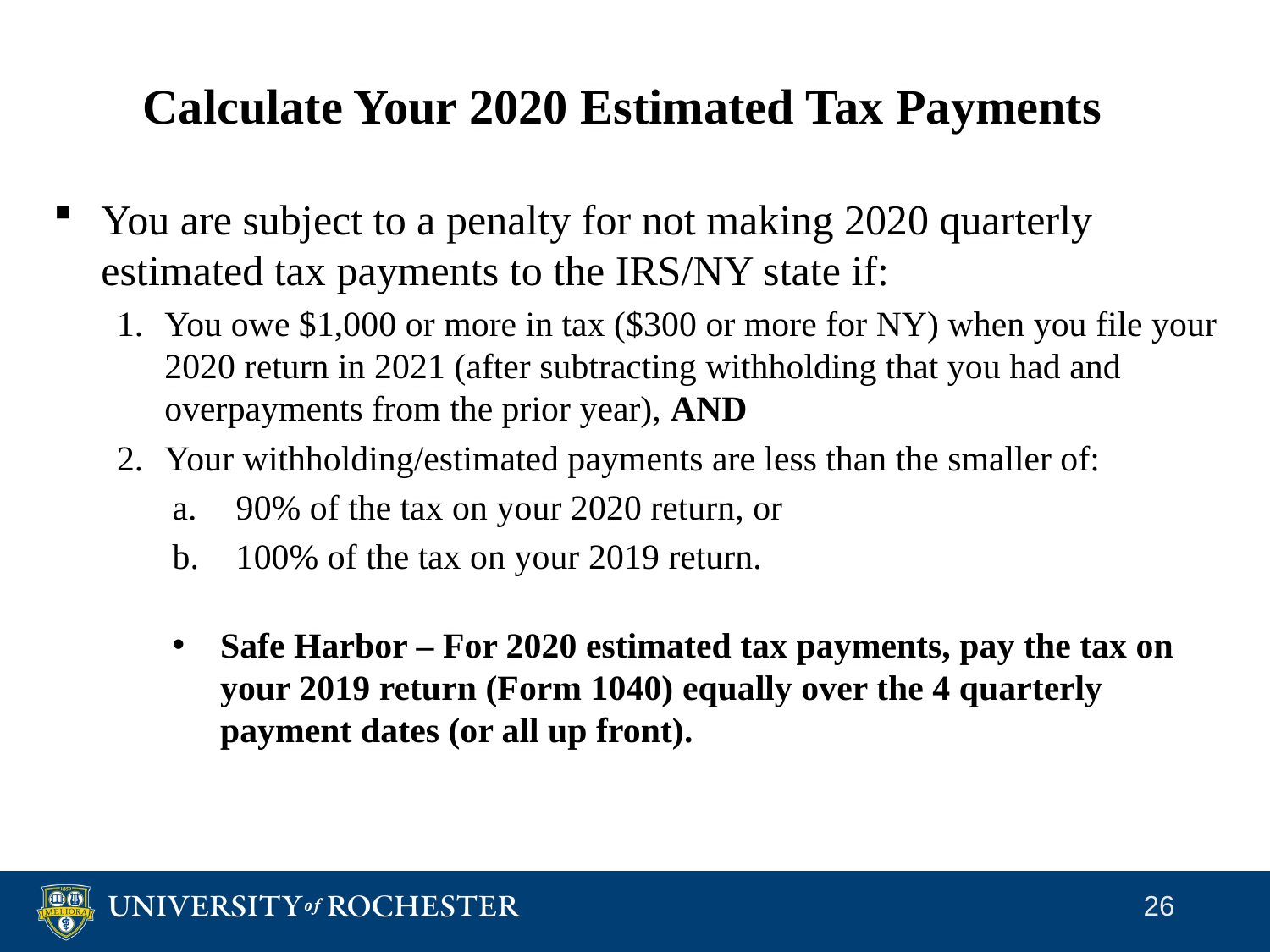

# Calculate Your 2020 Estimated Tax Payments
You are subject to a penalty for not making 2020 quarterly estimated tax payments to the IRS/NY state if:
You owe $1,000 or more in tax ($300 or more for NY) when you file your 2020 return in 2021 (after subtracting withholding that you had and overpayments from the prior year), AND
Your withholding/estimated payments are less than the smaller of:
90% of the tax on your 2020 return, or
100% of the tax on your 2019 return.

Safe Harbor – For 2020 estimated tax payments, pay the tax on your 2019 return (Form 1040) equally over the 4 quarterly payment dates (or all up front).

26